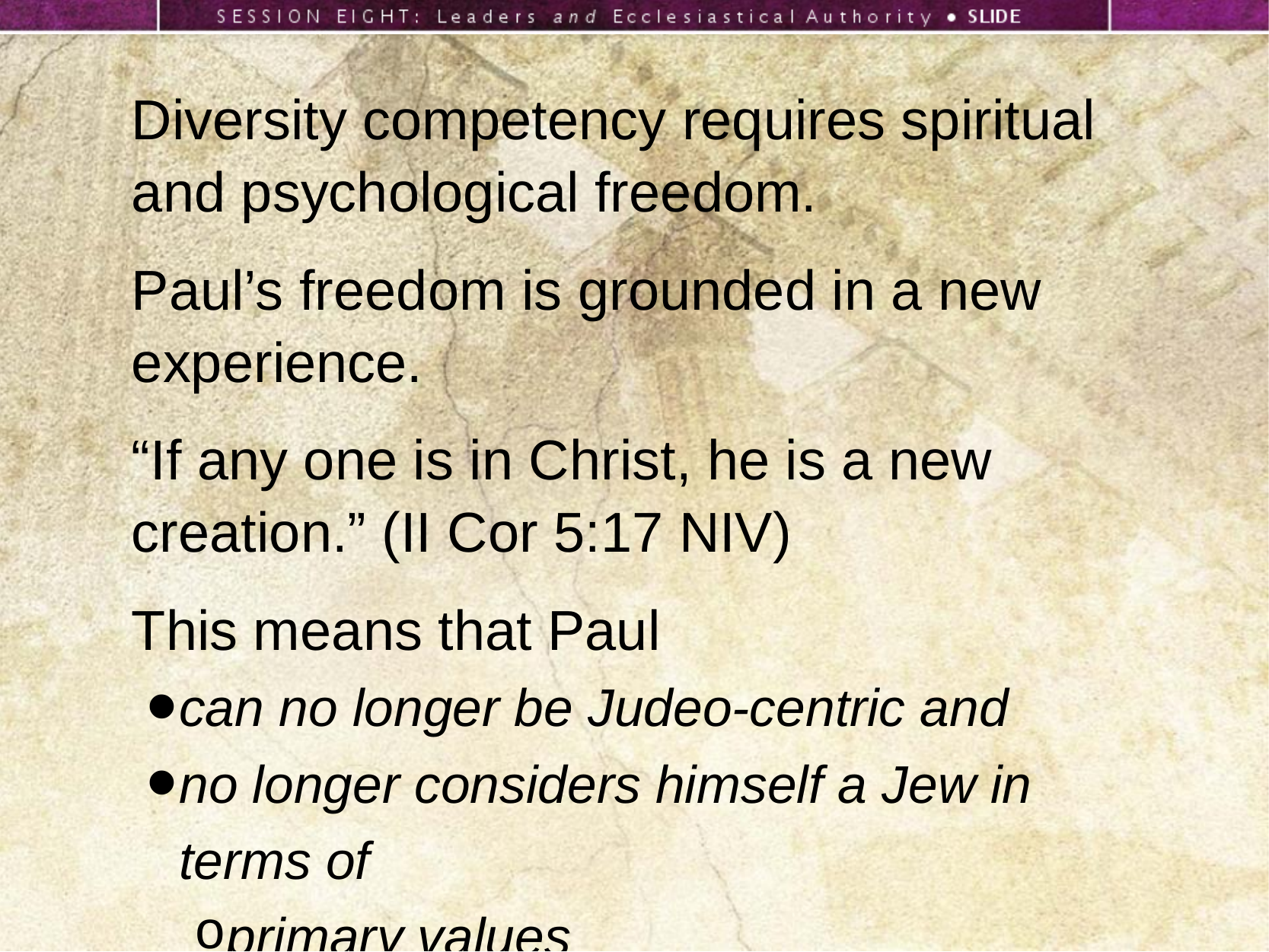

Diversity competency requires spiritual and psychological freedom.
Paul’s freedom is grounded in a new experience.
“If any one is in Christ, he is a new creation.” (II Cor 5:17 NIV)
This means that Paul
can no longer be Judeo-centric and
no longer considers himself a Jew in terms of
primary values
commitment
allegiance